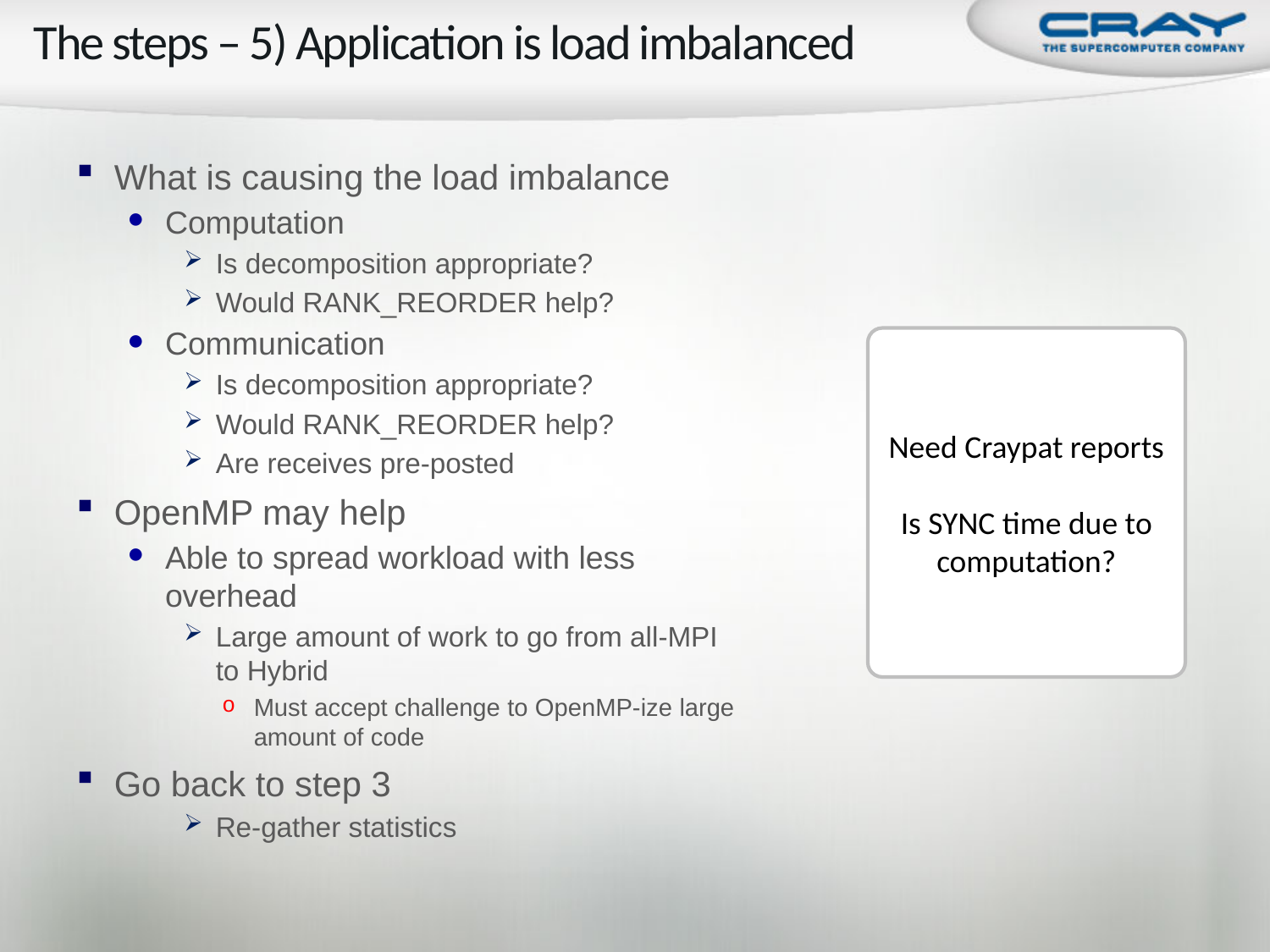

# The steps – 5) Application is load imbalanced
What is causing the load imbalance
Computation
Is decomposition appropriate?
Would RANK_REORDER help?
Communication
Is decomposition appropriate?
Would RANK_REORDER help?
Are receives pre-posted
OpenMP may help
Able to spread workload with less overhead
Large amount of work to go from all-MPI to Hybrid
Must accept challenge to OpenMP-ize large amount of code
Go back to step 3
Re-gather statistics

Need Craypat reports

Is SYNC time due to computation?